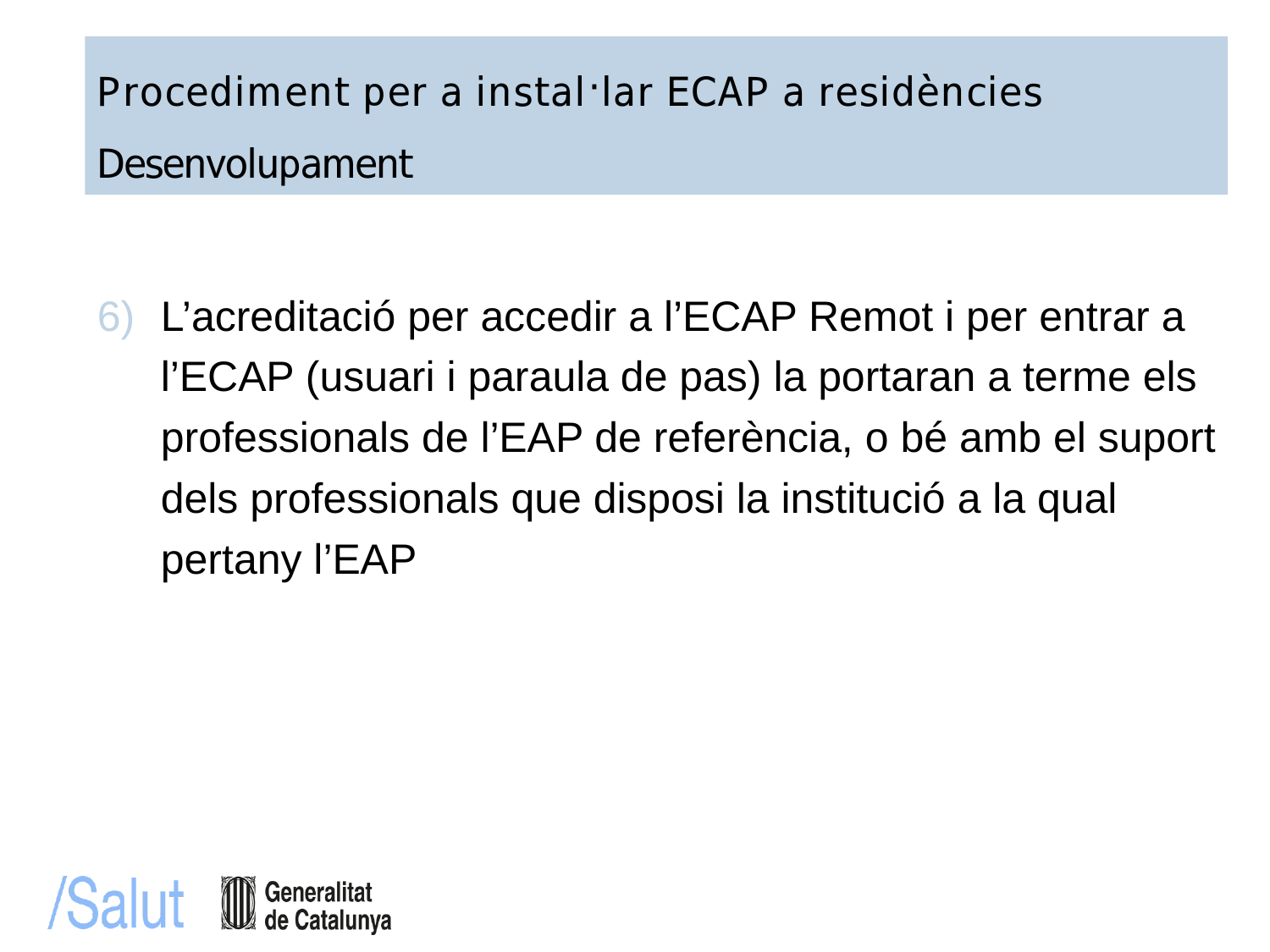

Procediment per a instal·lar ECAP a residències
Desenvolupament
L’acreditació per accedir a l’ECAP Remot i per entrar a l’ECAP (usuari i paraula de pas) la portaran a terme els professionals de l’EAP de referència, o bé amb el suport dels professionals que disposi la institució a la qual pertany l’EAP